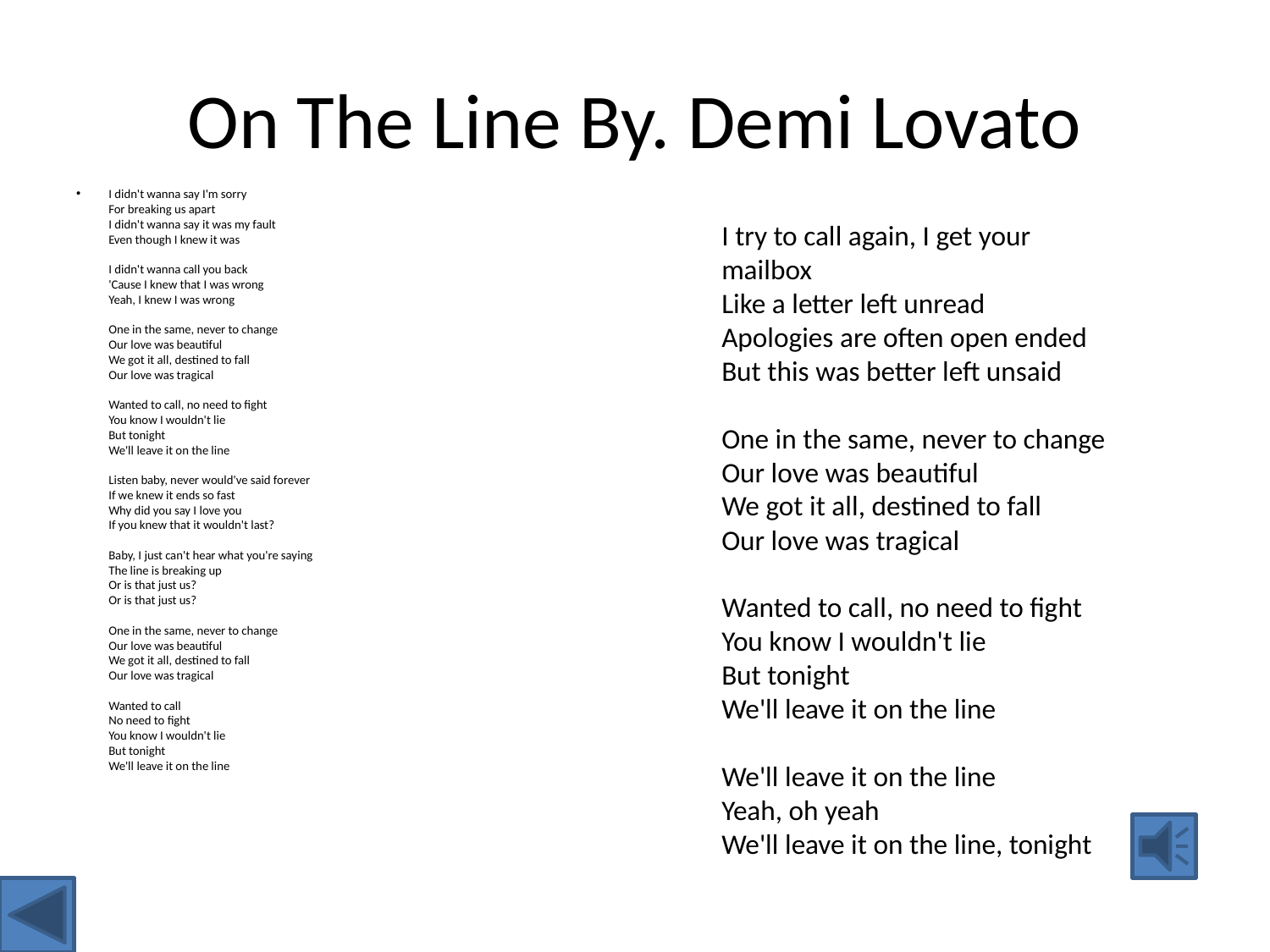

# On The Line By. Demi Lovato
I didn't wanna say I'm sorry
For breaking us apart
I didn't wanna say it was my fault
Even though I knew it was
I didn't wanna call you back
'Cause I knew that I was wrong
Yeah, I knew I was wrong
One in the same, never to change
Our love was beautiful
We got it all, destined to fall
Our love was tragical
Wanted to call, no need to fight
You know I wouldn't lie
But tonight
We'll leave it on the line
Listen baby, never would've said forever
If we knew it ends so fast
Why did you say I love you
If you knew that it wouldn't last?
Baby, I just can't hear what you're saying
The line is breaking up
Or is that just us?
Or is that just us?
One in the same, never to change
Our love was beautiful
We got it all, destined to fall
Our love was tragical
Wanted to call
No need to fight
You know I wouldn't lie
But tonight
We'll leave it on the line
I try to call again, I get your mailbox
Like a letter left unread
Apologies are often open ended
But this was better left unsaid
One in the same, never to change
Our love was beautiful
We got it all, destined to fall
Our love was tragical
Wanted to call, no need to fight
You know I wouldn't lie
But tonight
We'll leave it on the line
We'll leave it on the line
Yeah, oh yeah
We'll leave it on the line, tonight